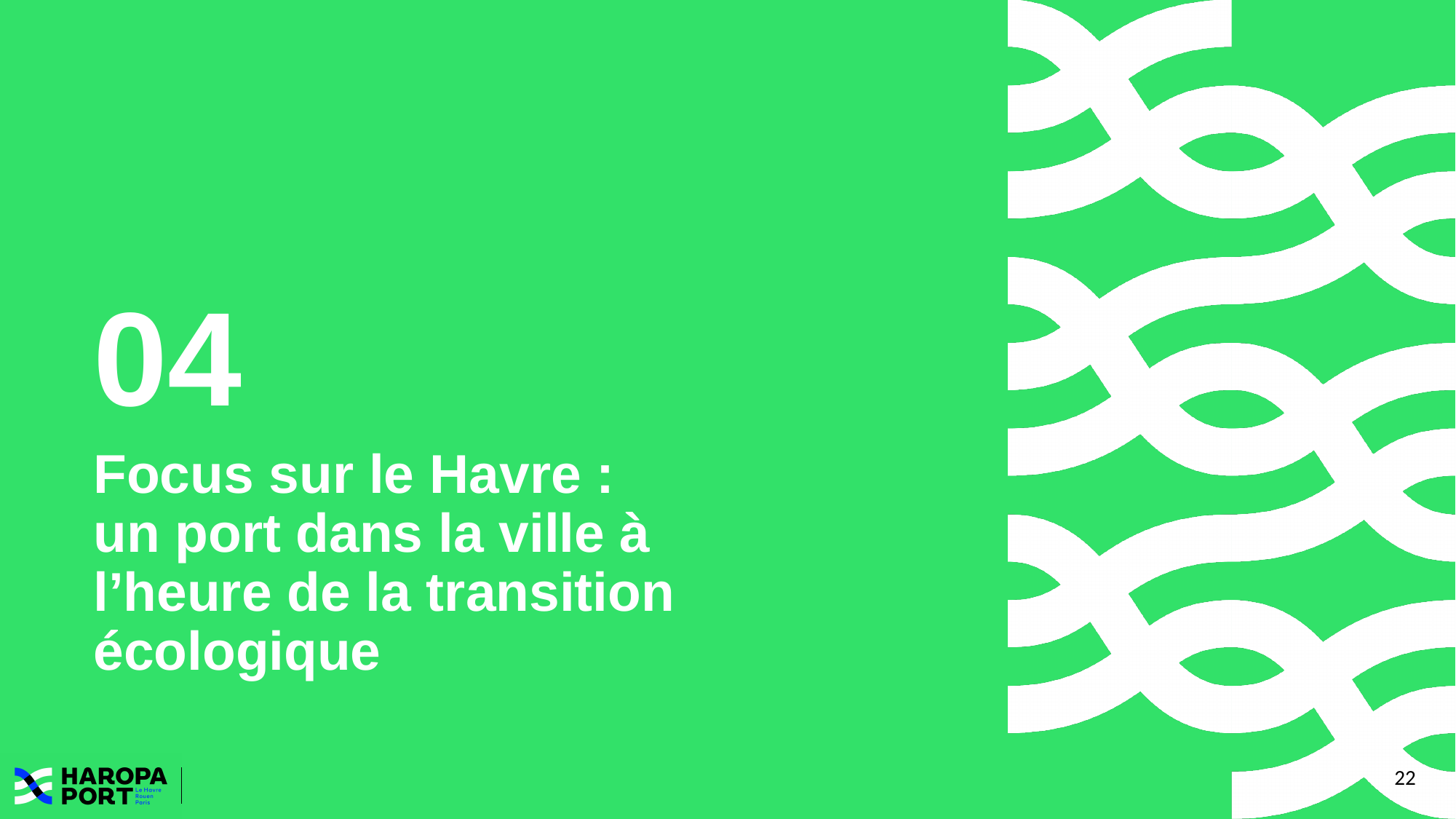

04
# Focus sur le Havre : un port dans la ville à l’heure de la transition écologique
22